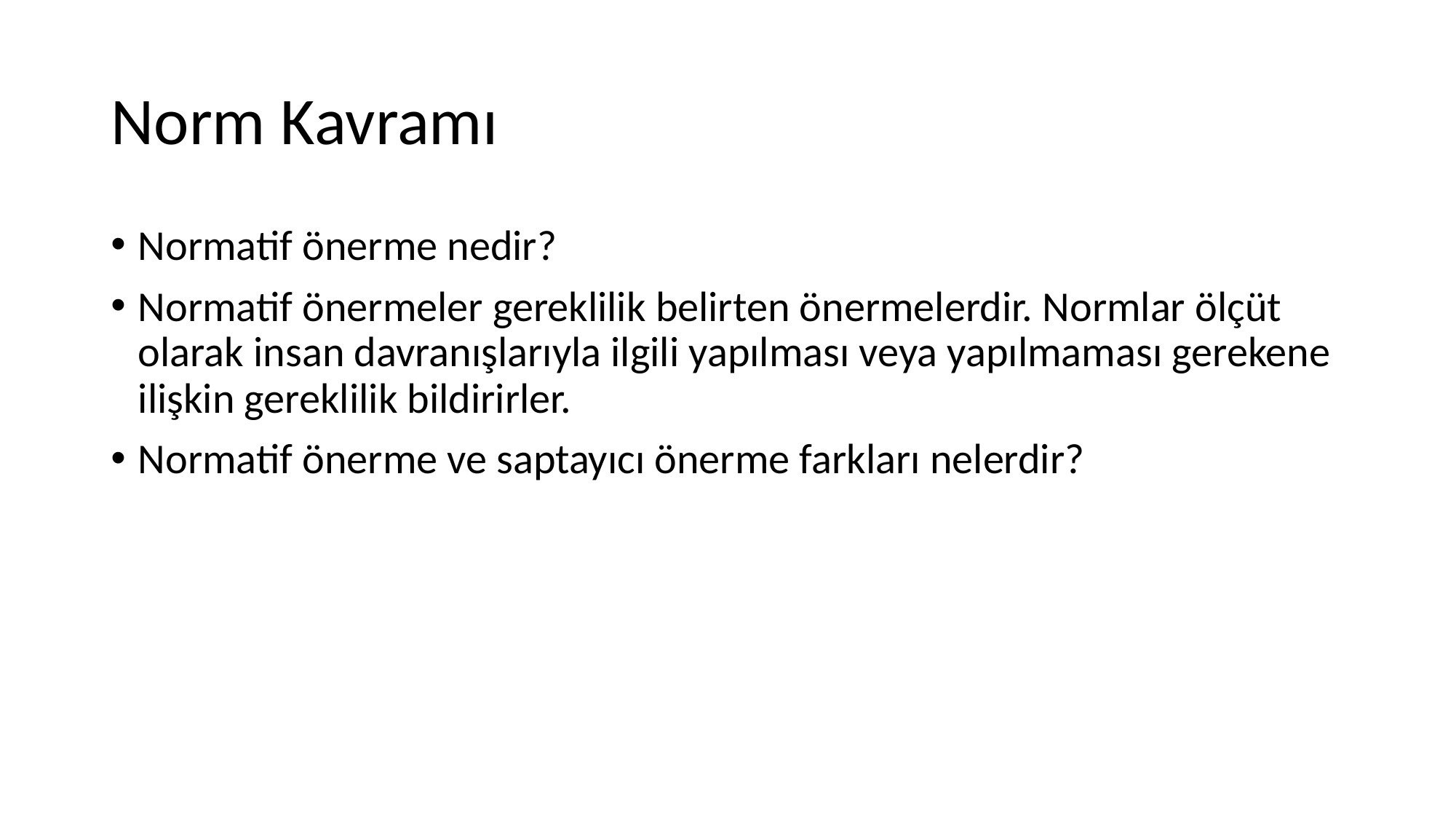

# Norm Kavramı
Normatif önerme nedir?
Normatif önermeler gereklilik belirten önermelerdir. Normlar ölçüt olarak insan davranışlarıyla ilgili yapılması veya yapılmaması gerekene ilişkin gereklilik bildirirler.
Normatif önerme ve saptayıcı önerme farkları nelerdir?